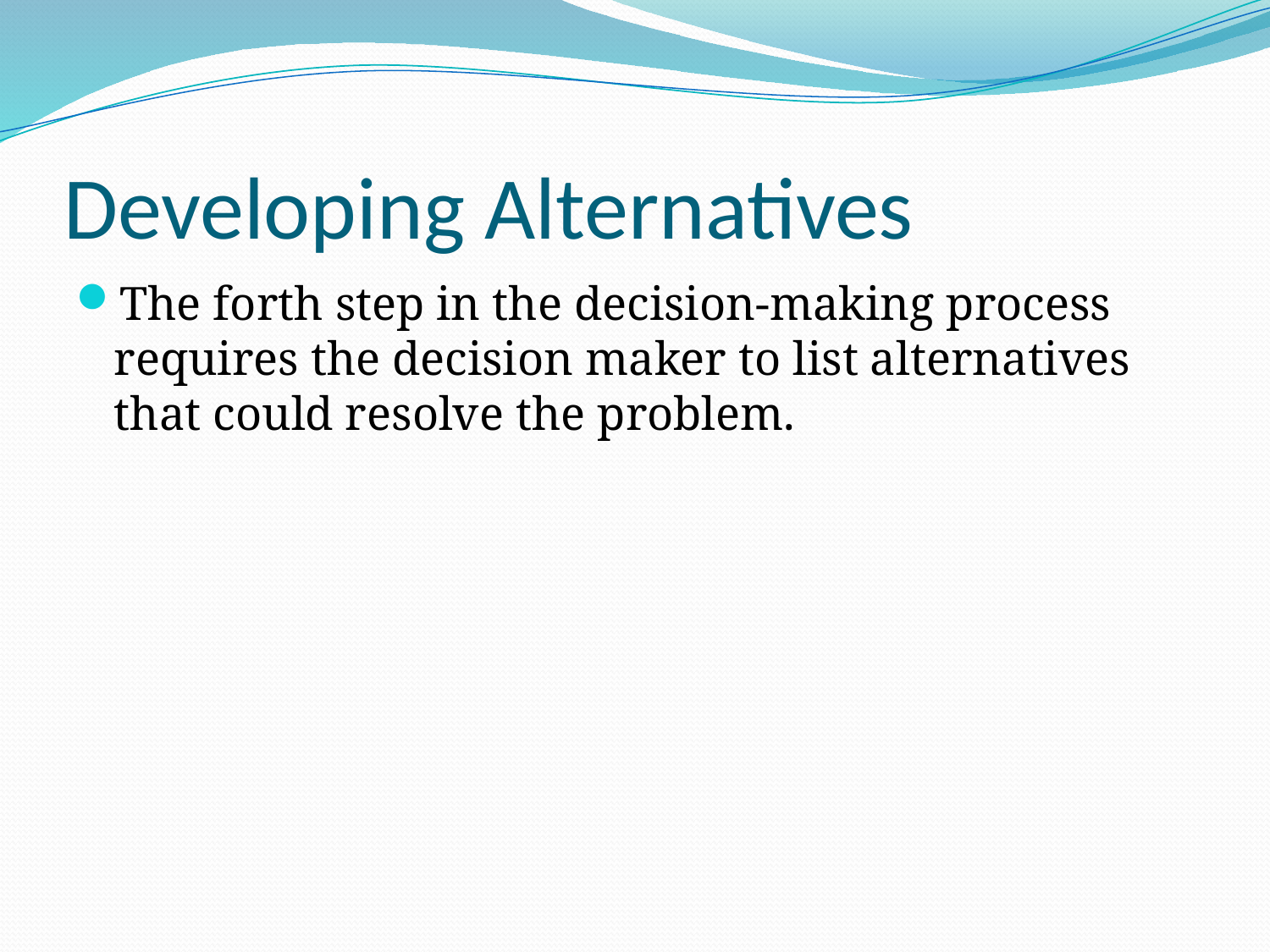

# Developing Alternatives
The forth step in the decision-making process requires the decision maker to list alternatives that could resolve the problem.